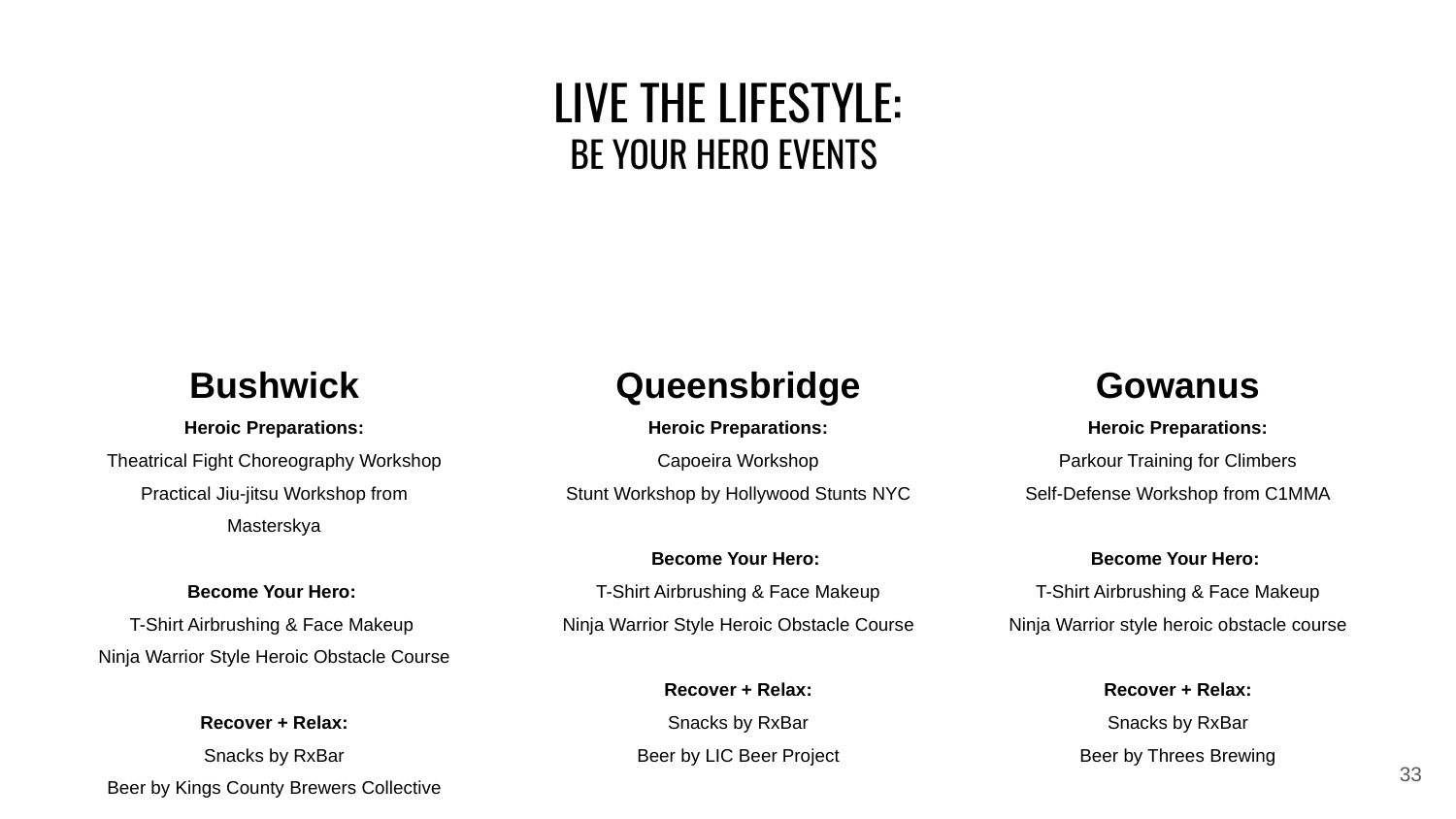

LIVE THE LIFESTYLE:
BE YOUR HERO EVENTS

Bushwick
Heroic Preparations:
Theatrical Fight Choreography Workshop
Practical Jiu-jitsu Workshop from Masterskya

Become Your Hero:
T-Shirt Airbrushing & Face Makeup
Ninja Warrior Style Heroic Obstacle Course

Recover + Relax:
Snacks by RxBar
Beer by Kings County Brewers Collective
Queensbridge
Heroic Preparations:
Capoeira Workshop
Stunt Workshop by Hollywood Stunts NYC

Become Your Hero:
T-Shirt Airbrushing & Face Makeup
Ninja Warrior Style Heroic Obstacle Course

Recover + Relax:
Snacks by RxBar
Beer by LIC Beer Project

Gowanus
Heroic Preparations:
Parkour Training for Climbers
Self-Defense Workshop from C1MMA

Become Your Hero:
T-Shirt Airbrushing & Face Makeup
Ninja Warrior style heroic obstacle course

Recover + Relax:
Snacks by RxBar
Beer by Threes Brewing
33